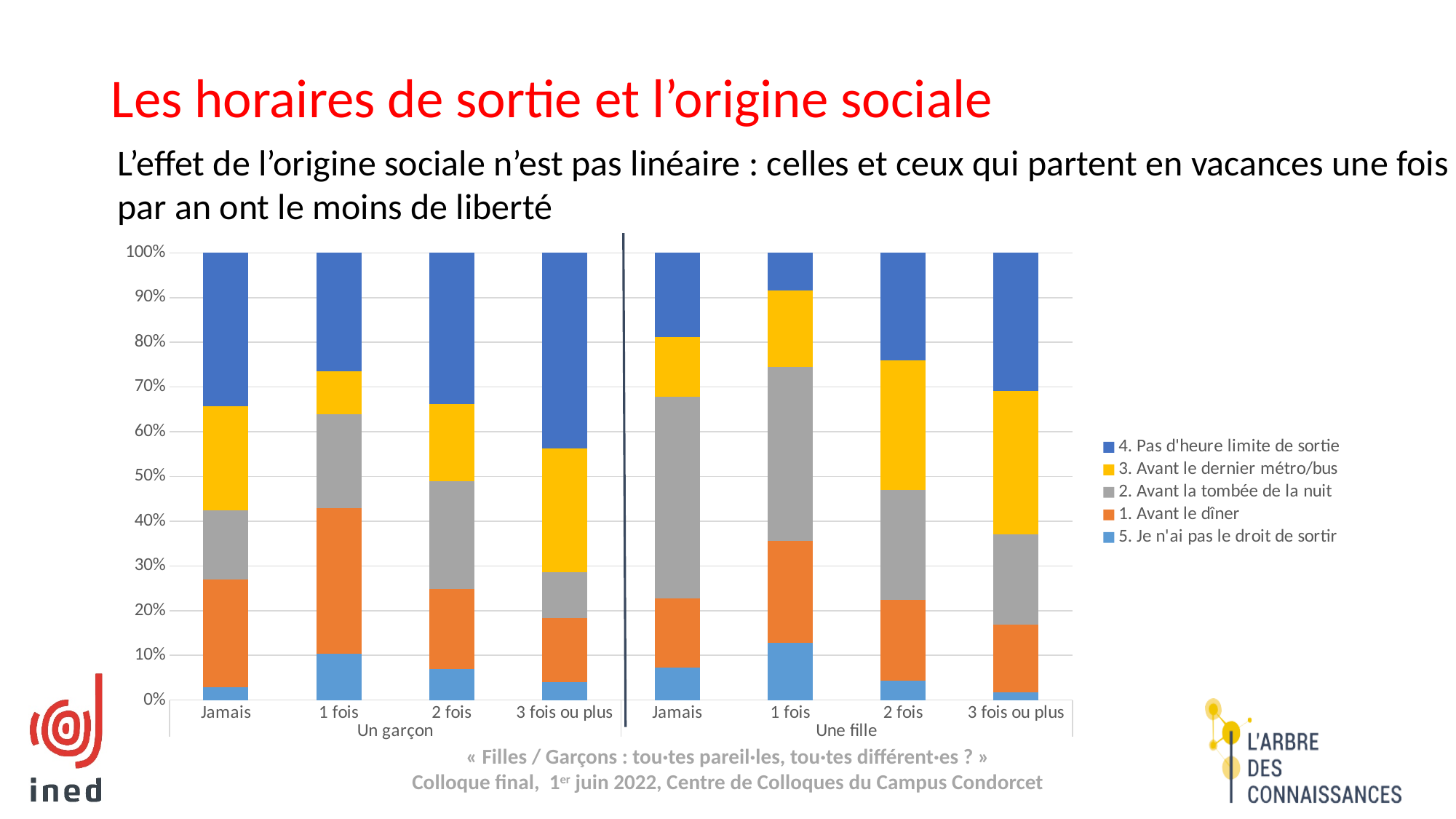

# Les horaires de sortie et l’origine sociale
L’effet de l’origine sociale n’est pas linéaire : celles et ceux qui partent en vacances une fois
par an ont le moins de liberté

### Chart

| Category | 5. Je n'ai pas le droit de sortir | 1. Avant le dîner | 2. Avant la tombée de la nuit | 3. Avant le dernier métro/bus | 4. Pas d'heure limite de sortie |
|---|---|---|---|---|---|
| Jamais | 0.028967108389179434 | 0.24024523999841849 | 0.15519711440555714 | 0.2333707096578685 | 0.34221982754897656 |
| 1 fois | 0.10365963143954703 | 0.3262688864228393 | 0.20887344769134453 | 0.09599972485266751 | 0.2651983095936017 |
| 2 fois | 0.06874527001599198 | 0.18014304124309458 | 0.24058733973853313 | 0.1721114764710808 | 0.3384128725312995 |
| 3 fois ou plus | 0.040348167284080354 | 0.14377257691885187 | 0.10179118036592247 | 0.27737799845674505 | 0.4367100769744003 |
| Jamais | 0.07191382286740335 | 0.15560866299241047 | 0.4502156368143873 | 0.13377789335766282 | 0.18848398396813607 |
| 1 fois | 0.12780304840542112 | 0.2281660523625978 | 0.38973622241572964 | 0.17056393619436316 | 0.08373074062188814 |
| 2 fois | 0.04302162337346053 | 0.18056998555577514 | 0.24703884142257326 | 0.2888691702904859 | 0.24050037935770505 |
| 3 fois ou plus | 0.017922685988699203 | 0.1515469554715459 | 0.20180988506200895 | 0.3205387573202863 | 0.30818171615745976 |